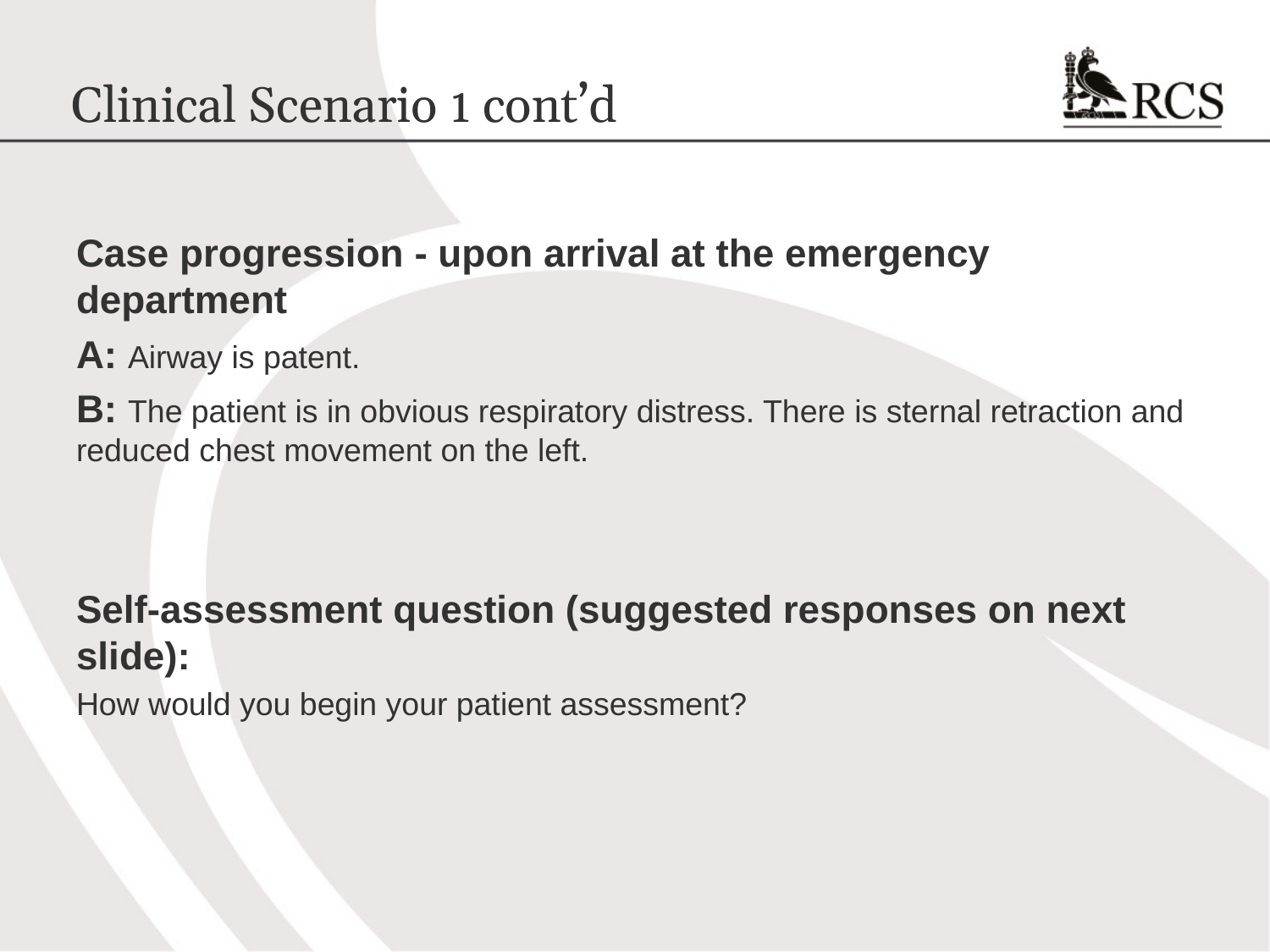

# Clinical Scenario 1 cont’d
Case progression - upon arrival at the emergency department
A: Airway is patent.
B: The patient is in obvious respiratory distress. There is sternal retraction and reduced chest movement on the left.

Self-assessment question (suggested responses on next slide):
How would you begin your patient assessment?